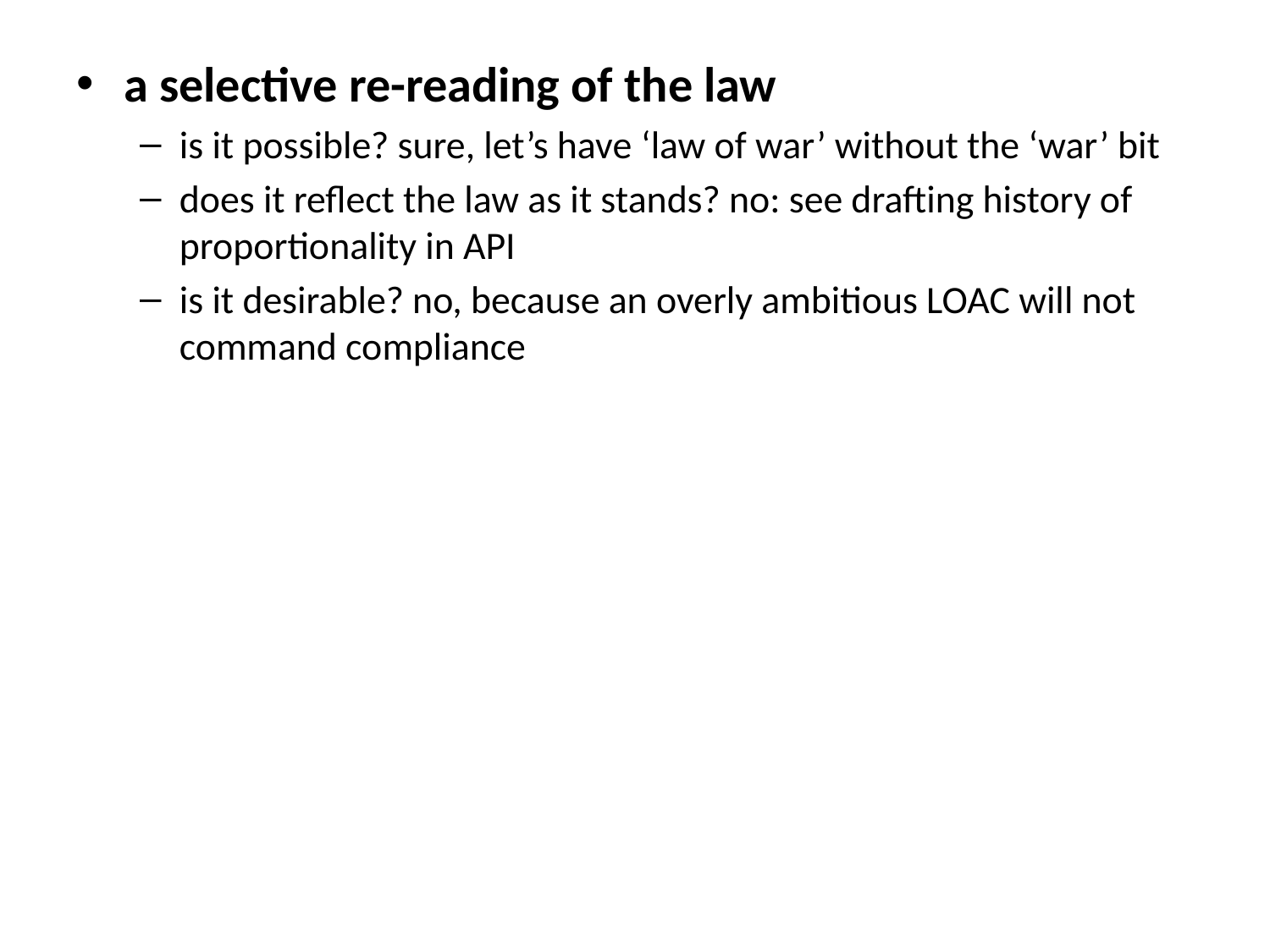

a selective re-reading of the law
is it possible? sure, let’s have ‘law of war’ without the ‘war’ bit
does it reflect the law as it stands? no: see drafting history of proportionality in API
is it desirable? no, because an overly ambitious LOAC will not command compliance